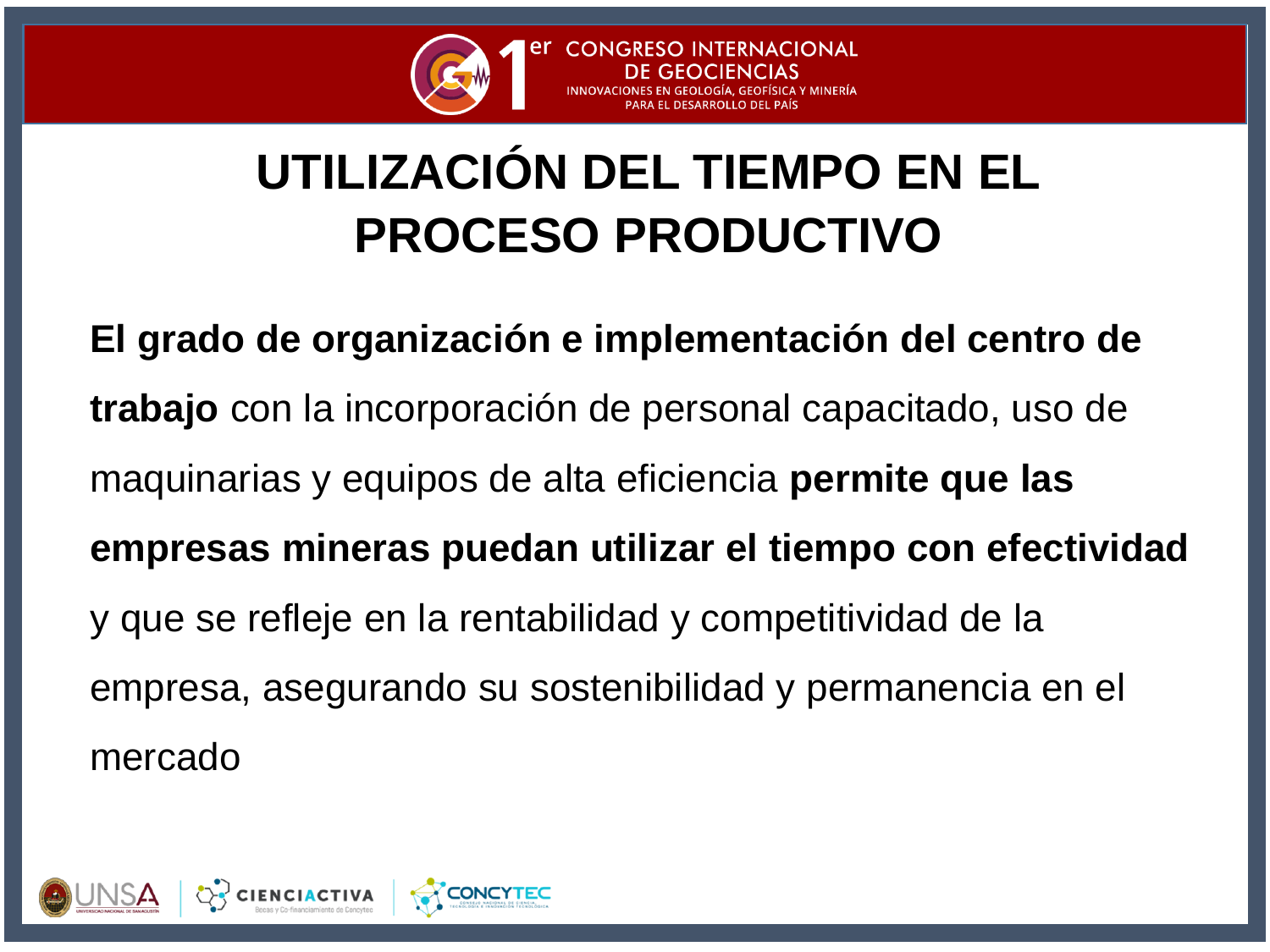

UTILIZACIÓN DEL TIEMPO EN EL PROCESO PRODUCTIVO
El grado de organización e implementación del centro de trabajo con la incorporación de personal capacitado, uso de maquinarias y equipos de alta eficiencia permite que las empresas mineras puedan utilizar el tiempo con efectividad y que se refleje en la rentabilidad y competitividad de la empresa, asegurando su sostenibilidad y permanencia en el mercado